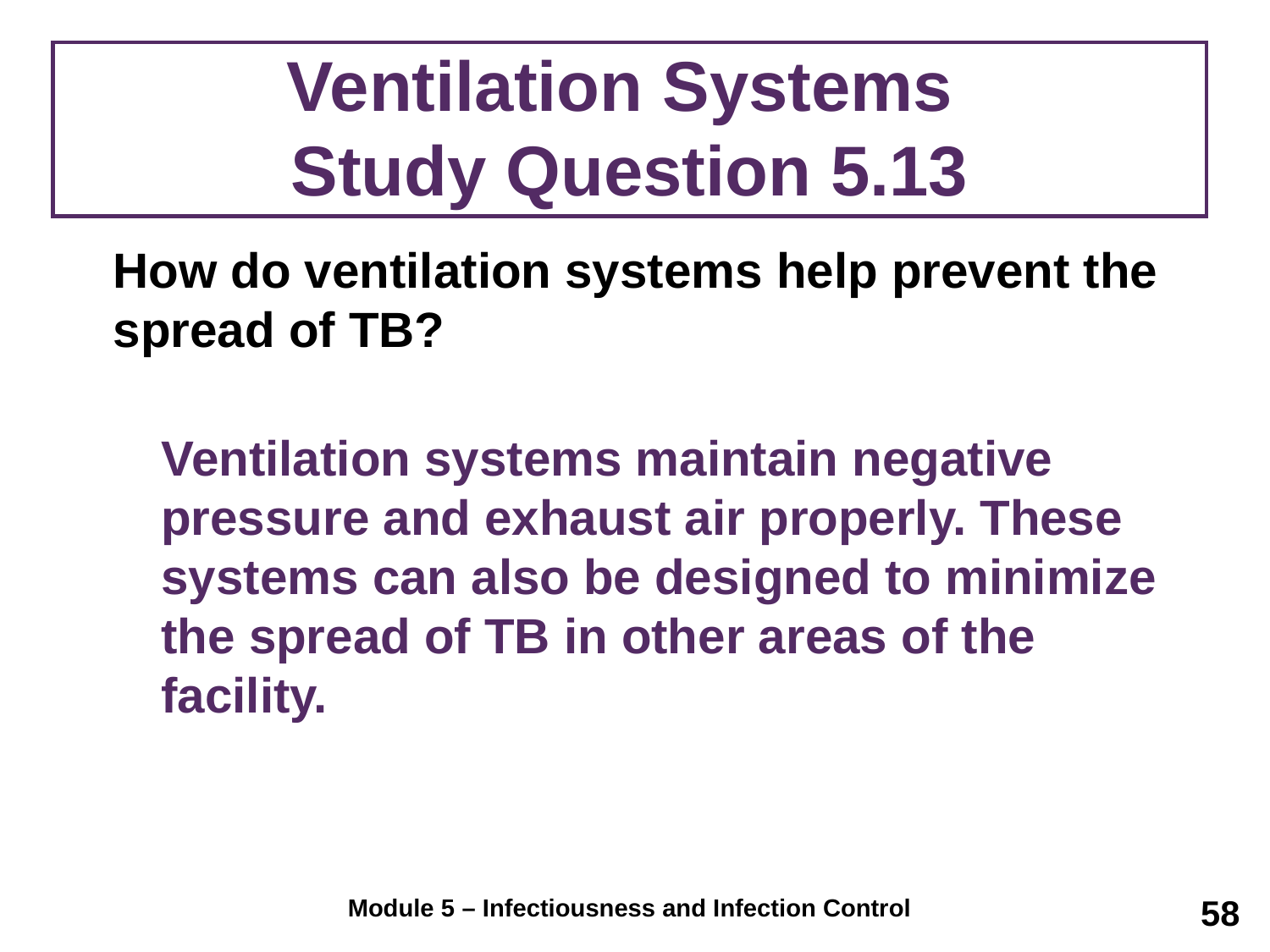

# Ventilation Systems Study Question 5.13
	How do ventilation systems help prevent the spread of TB?

Ventilation systems maintain negative pressure and exhaust air properly. These systems can also be designed to minimize the spread of TB in other areas of the facility.

58
Module 5 – Infectiousness and Infection Control